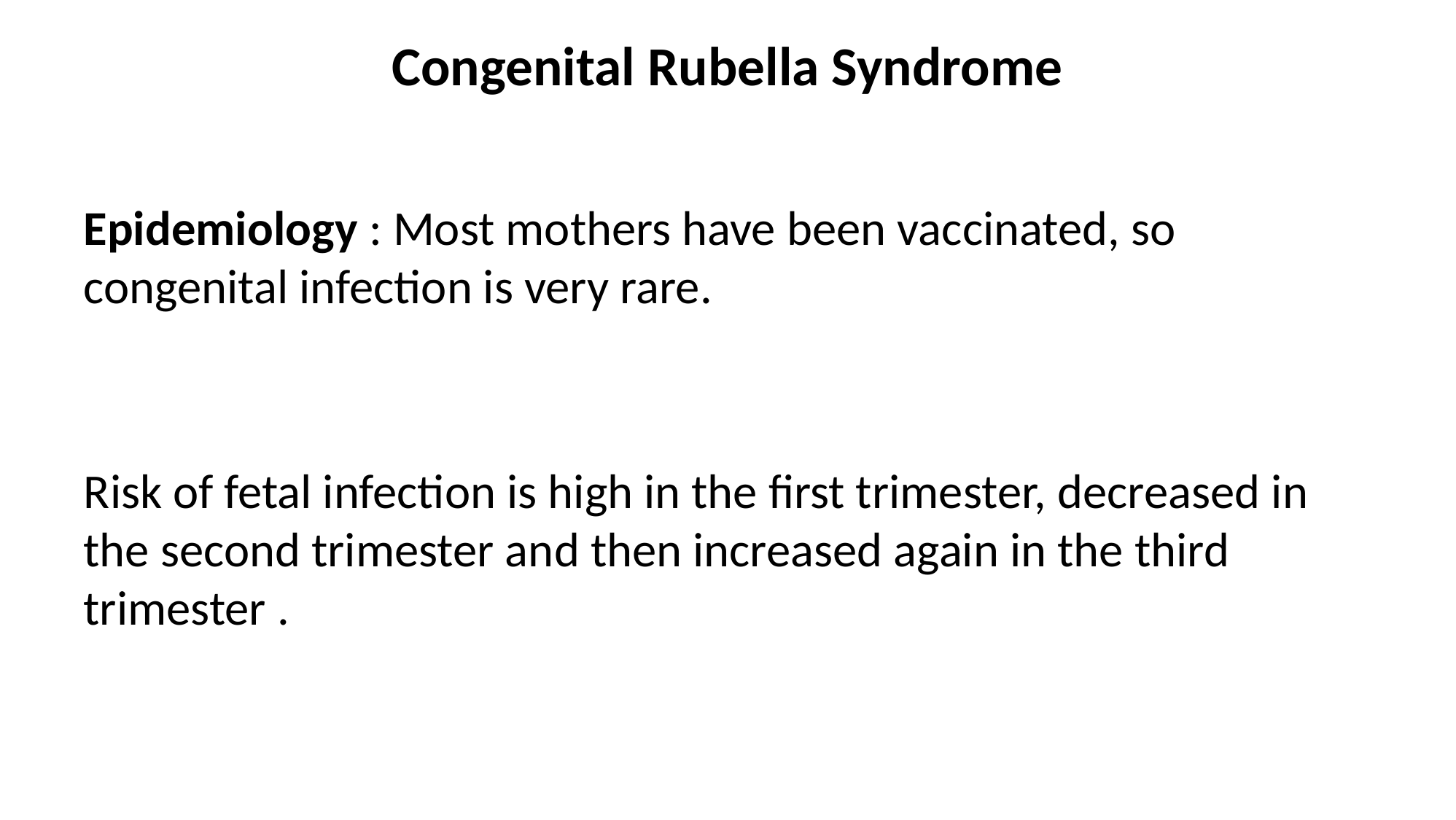

Congenital Rubella Syndrome
Epidemiology : Most mothers have been vaccinated, so congenital infection is very rare.

Risk of fetal infection is high in the first trimester, decreased in the second trimester and then increased again in the third trimester .